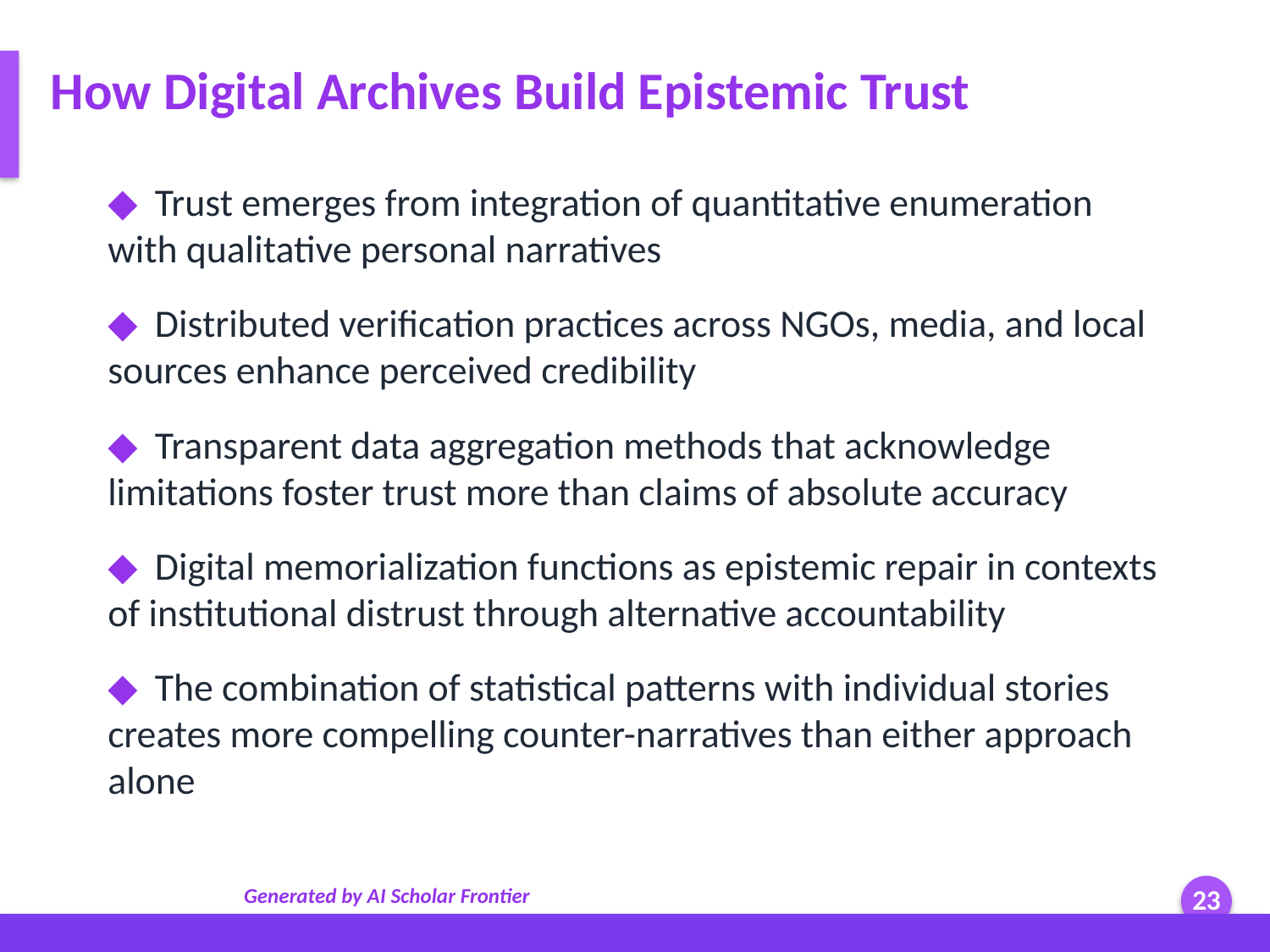

How Digital Archives Build Epistemic Trust
◆  Trust emerges from integration of quantitative enumeration with qualitative personal narratives
◆  Distributed verification practices across NGOs, media, and local sources enhance perceived credibility
◆  Transparent data aggregation methods that acknowledge limitations foster trust more than claims of absolute accuracy
◆  Digital memorialization functions as epistemic repair in contexts of institutional distrust through alternative accountability
◆  The combination of statistical patterns with individual stories creates more compelling counter-narratives than either approach alone
Generated by AI Scholar Frontier

23